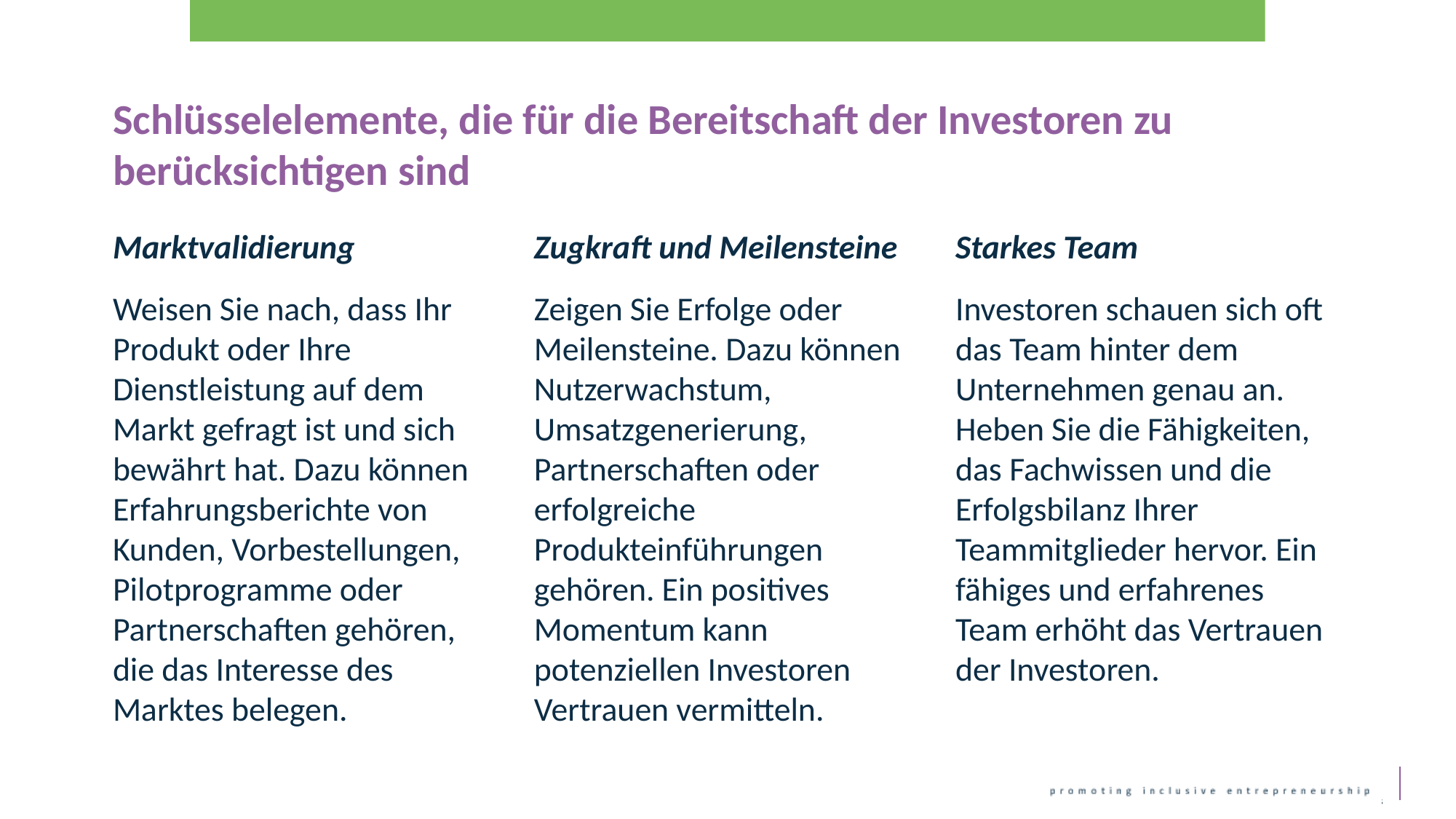

Schlüsselelemente, die für die Bereitschaft der Investoren zu berücksichtigen sind
Marktvalidierung
Weisen Sie nach, dass Ihr Produkt oder Ihre Dienstleistung auf dem Markt gefragt ist und sich bewährt hat. Dazu können Erfahrungsberichte von Kunden, Vorbestellungen, Pilotprogramme oder Partnerschaften gehören, die das Interesse des Marktes belegen.

Zugkraft und Meilensteine
Zeigen Sie Erfolge oder Meilensteine. Dazu können Nutzerwachstum, Umsatzgenerierung, Partnerschaften oder erfolgreiche Produkteinführungen gehören. Ein positives Momentum kann potenziellen Investoren Vertrauen vermitteln.

Starkes Team
Investoren schauen sich oft das Team hinter dem Unternehmen genau an. Heben Sie die Fähigkeiten, das Fachwissen und die Erfolgsbilanz Ihrer Teammitglieder hervor. Ein fähiges und erfahrenes Team erhöht das Vertrauen der Investoren.